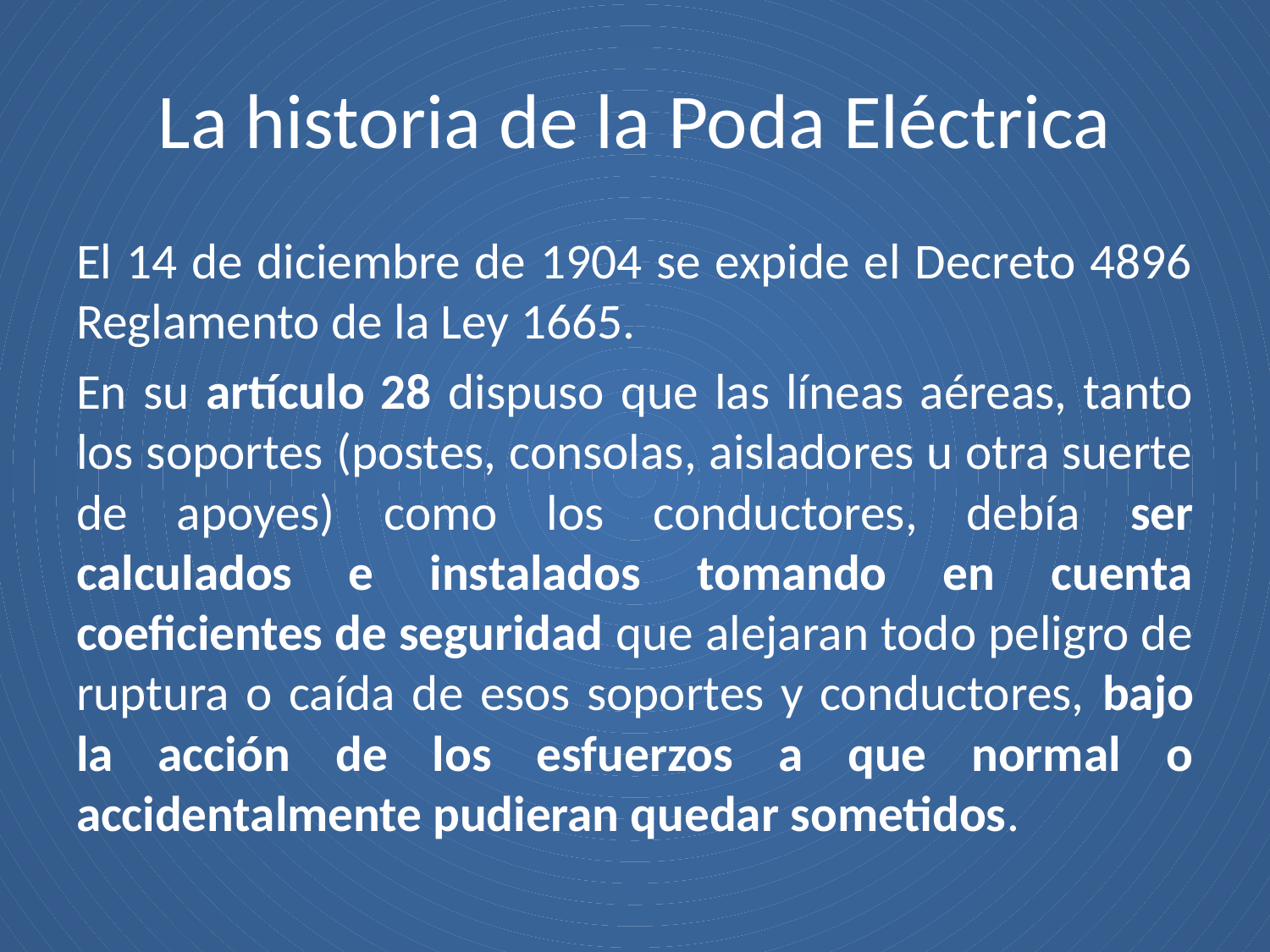

# La historia de la Poda Eléctrica
El 14 de diciembre de 1904 se expide el Decreto 4896 Reglamento de la Ley 1665.
En su artículo 28 dispuso que las líneas aéreas, tanto los soportes (postes, consolas, aisladores u otra suerte de apoyes) como los conductores, debía ser calculados e instalados tomando en cuenta coeficientes de seguridad que alejaran todo peligro de ruptura o caída de esos soportes y conductores, bajo la acción de los esfuerzos a que normal o accidentalmente pudieran quedar sometidos.